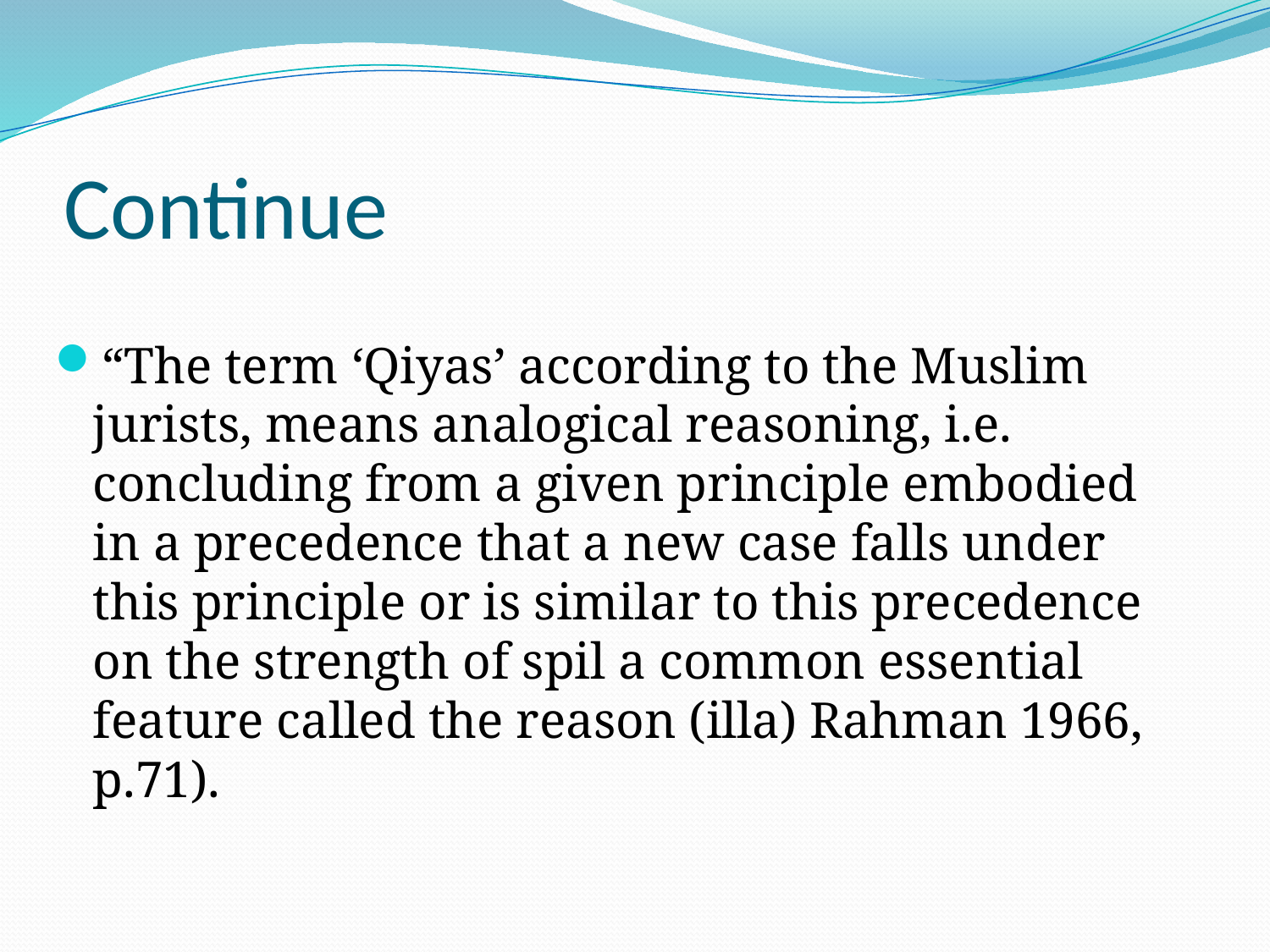

# Continue
“The term ‘Qiyas’ according to the Muslim jurists, means analogical reasoning, i.e. concluding from a given principle embodied in a precedence that a new case falls under this principle or is similar to this precedence on the strength of spil a common essential feature called the reason (illa) Rahman 1966, p.71).